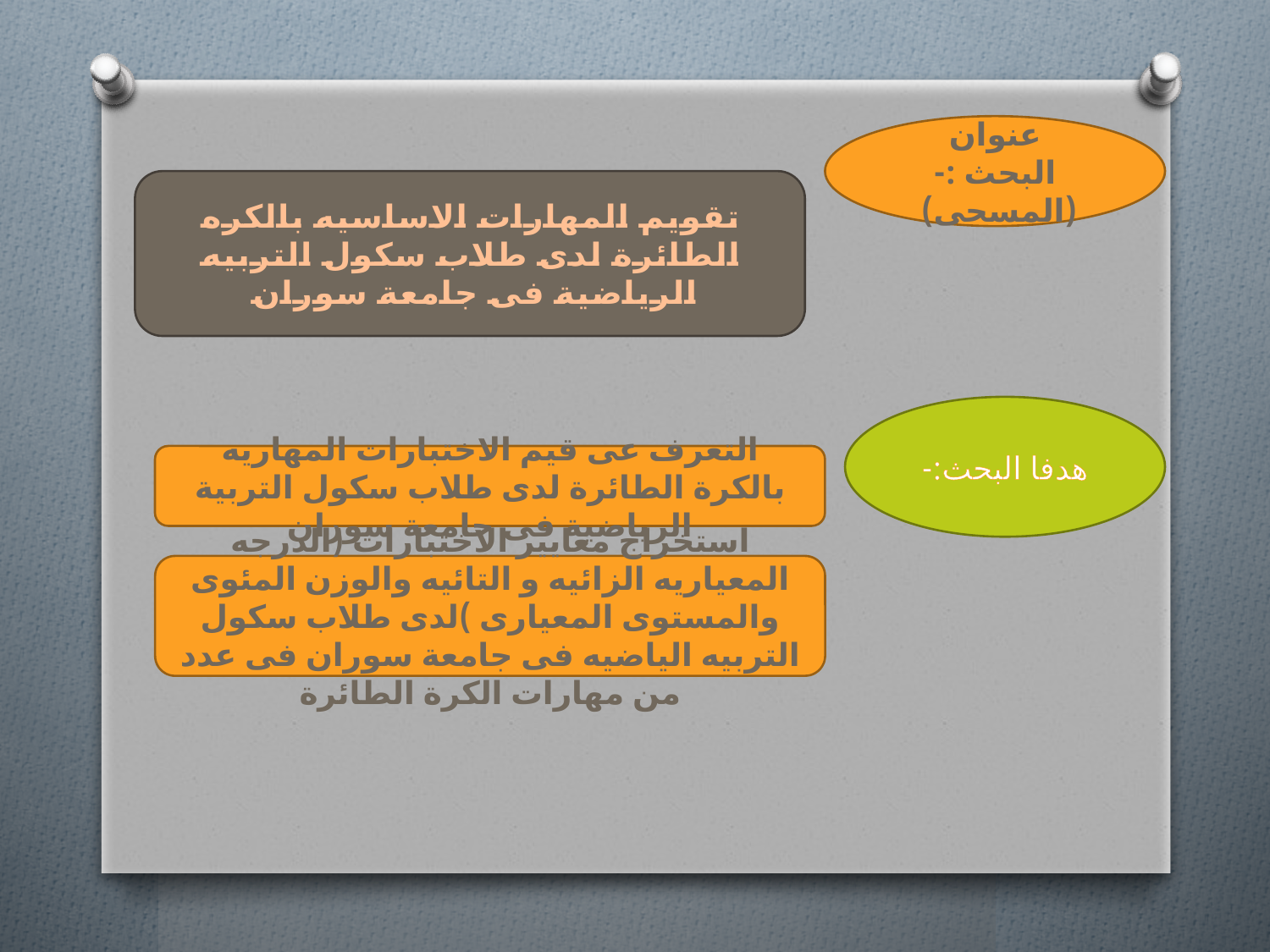

عنوان البحث :-(المسحى)
تقويم المهارات الاساسيه بالكره الطائرة لدى طلاب سكول التربيه الرياضية فى جامعة سوران
هدفا البحث:-
التعرف عى قيم الاختبارات المهاريه بالكرة الطائرة لدى طلاب سكول التربية الرياضية فى جامعة سوران
استخراج معايير الاختبارات (الدرجه المعياريه الزائيه و التائيه والوزن المئوى والمستوى المعيارى )لدى طلاب سكول التربيه الياضيه فى جامعة سوران فى عدد من مهارات الكرة الطائرة